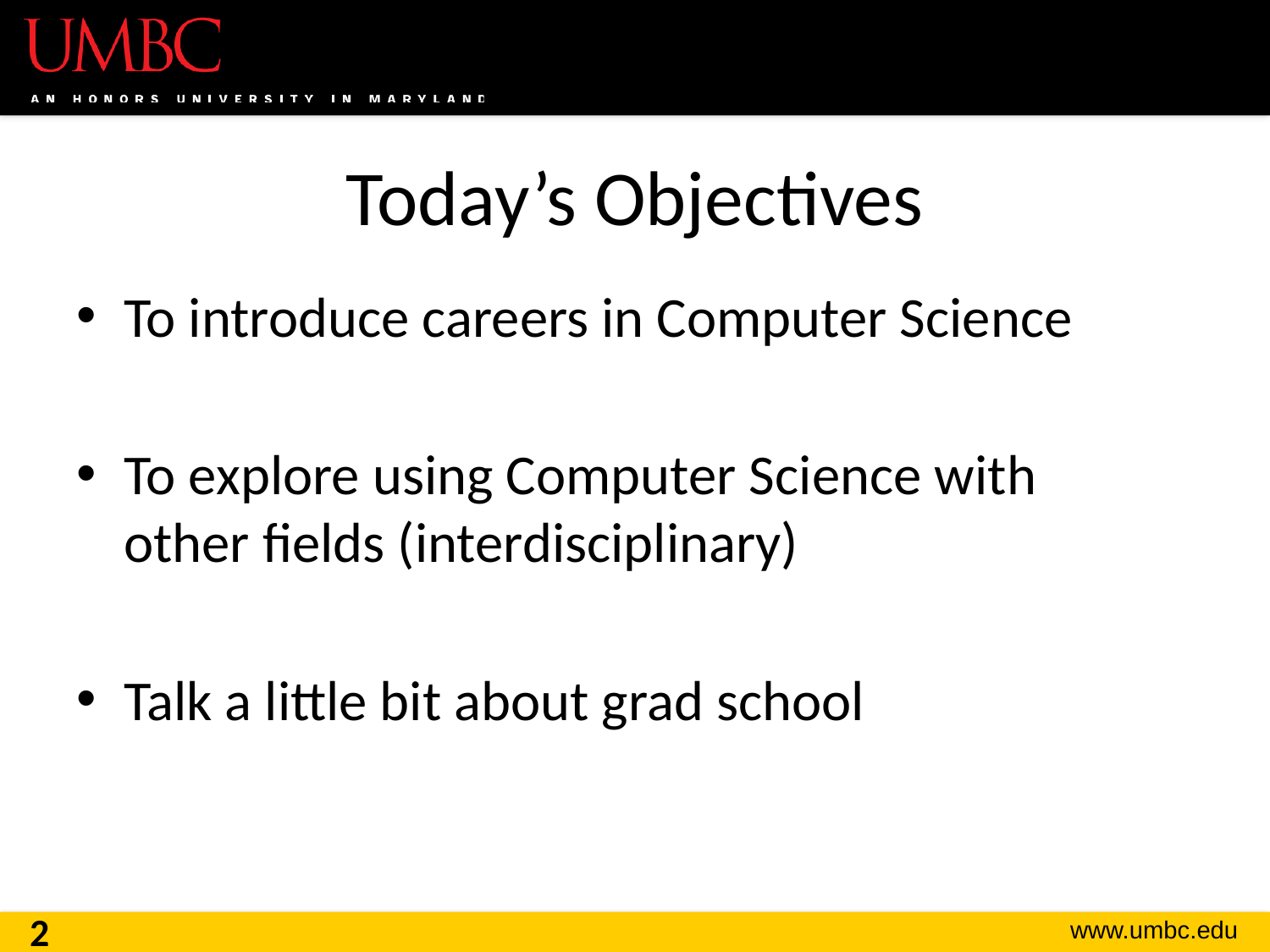

# Today’s Objectives
To introduce careers in Computer Science

To explore using Computer Science with
other fields (interdisciplinary)

Talk a little bit about grad school
2